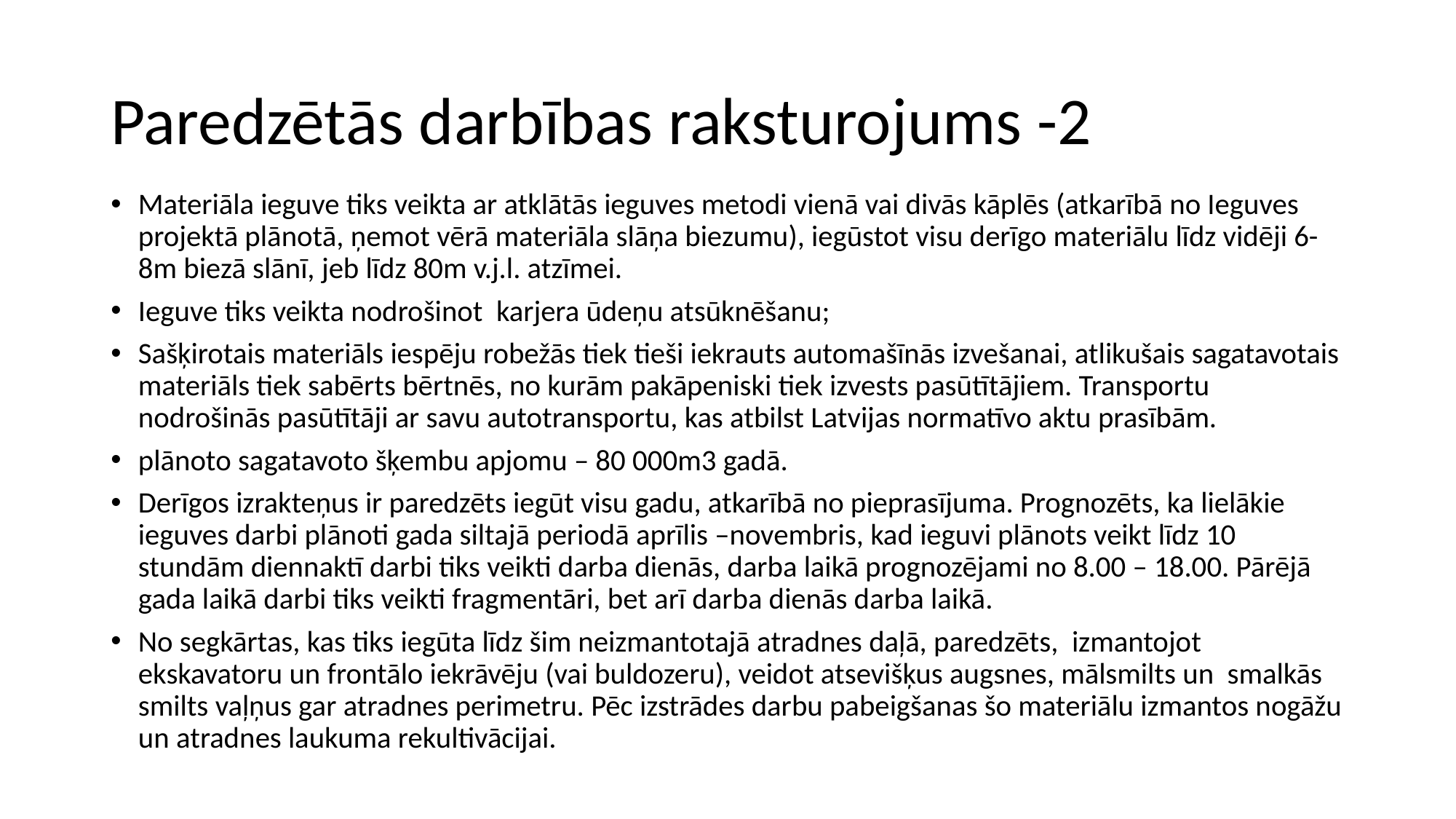

# Paredzētās darbības raksturojums -2
Materiāla ieguve tiks veikta ar atklātās ieguves metodi vienā vai divās kāplēs (atkarībā no Ieguves projektā plānotā, ņemot vērā materiāla slāņa biezumu), iegūstot visu derīgo materiālu līdz vidēji 6-8m biezā slānī, jeb līdz 80m v.j.l. atzīmei.
Ieguve tiks veikta nodrošinot  karjera ūdeņu atsūknēšanu;
Sašķirotais materiāls iespēju robežās tiek tieši iekrauts automašīnās izvešanai, atlikušais sagatavotais materiāls tiek sabērts bērtnēs, no kurām pakāpeniski tiek izvests pasūtītājiem. Transportu nodrošinās pasūtītāji ar savu autotransportu, kas atbilst Latvijas normatīvo aktu prasībām.
plānoto sagatavoto šķembu apjomu – 80 000m3 gadā.
Derīgos izrakteņus ir paredzēts iegūt visu gadu, atkarībā no pieprasījuma. Prognozēts, ka lielākie ieguves darbi plānoti gada siltajā periodā aprīlis –novembris, kad ieguvi plānots veikt līdz 10 stundām diennaktī darbi tiks veikti darba dienās, darba laikā prognozējami no 8.00 – 18.00. Pārējā gada laikā darbi tiks veikti fragmentāri, bet arī darba dienās darba laikā.
No segkārtas, kas tiks iegūta līdz šim neizmantotajā atradnes daļā, paredzēts,  izmantojot ekskavatoru un frontālo iekrāvēju (vai buldozeru), veidot atsevišķus augsnes, mālsmilts un  smalkās smilts vaļņus gar atradnes perimetru. Pēc izstrādes darbu pabeigšanas šo materiālu izmantos nogāžu un atradnes laukuma rekultivācijai.